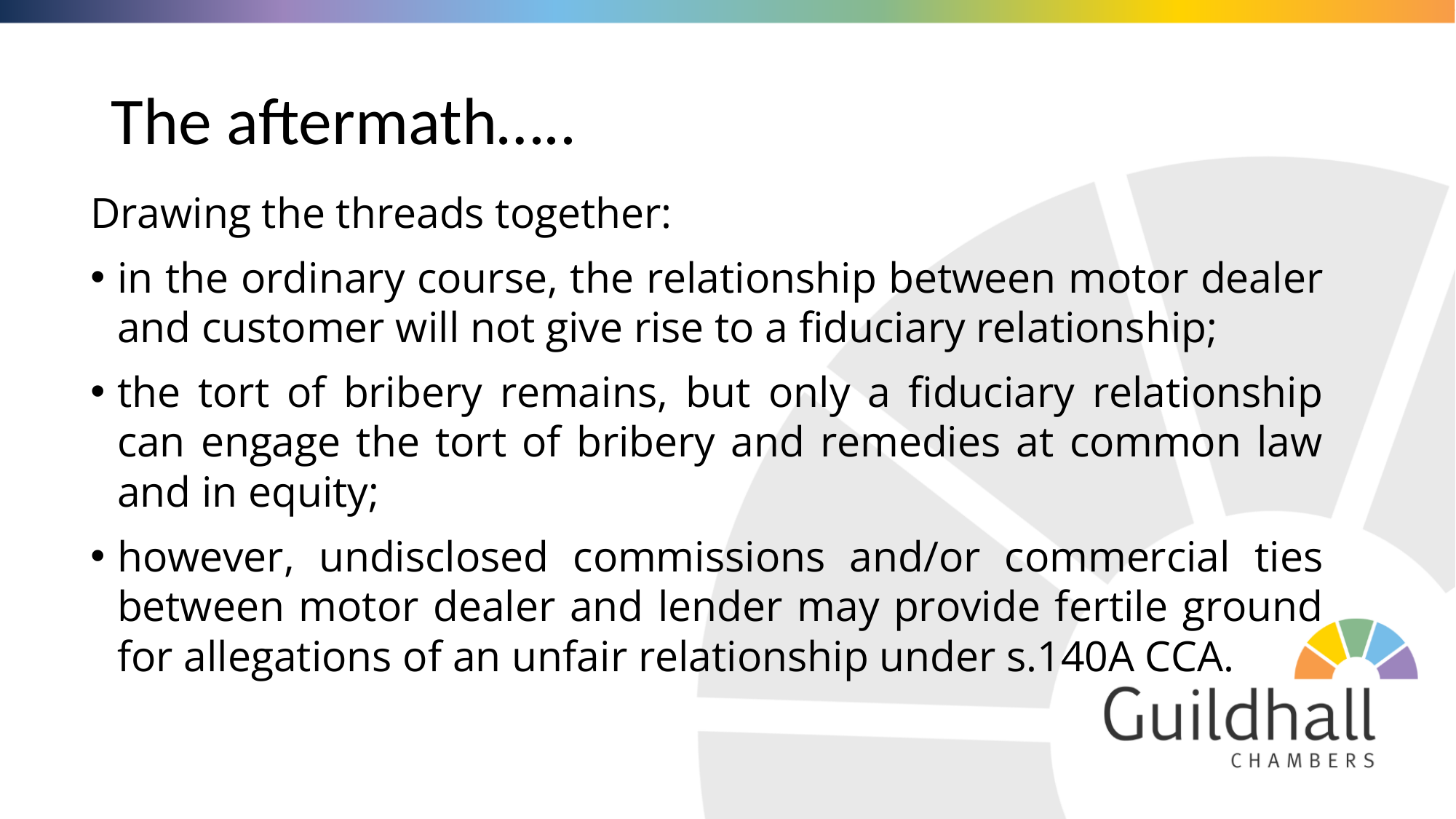

# The aftermath…..
Drawing the threads together:
in the ordinary course, the relationship between motor dealer and customer will not give rise to a fiduciary relationship;
the tort of bribery remains, but only a fiduciary relationship can engage the tort of bribery and remedies at common law and in equity;
however, undisclosed commissions and/or commercial ties between motor dealer and lender may provide fertile ground for allegations of an unfair relationship under s.140A CCA.